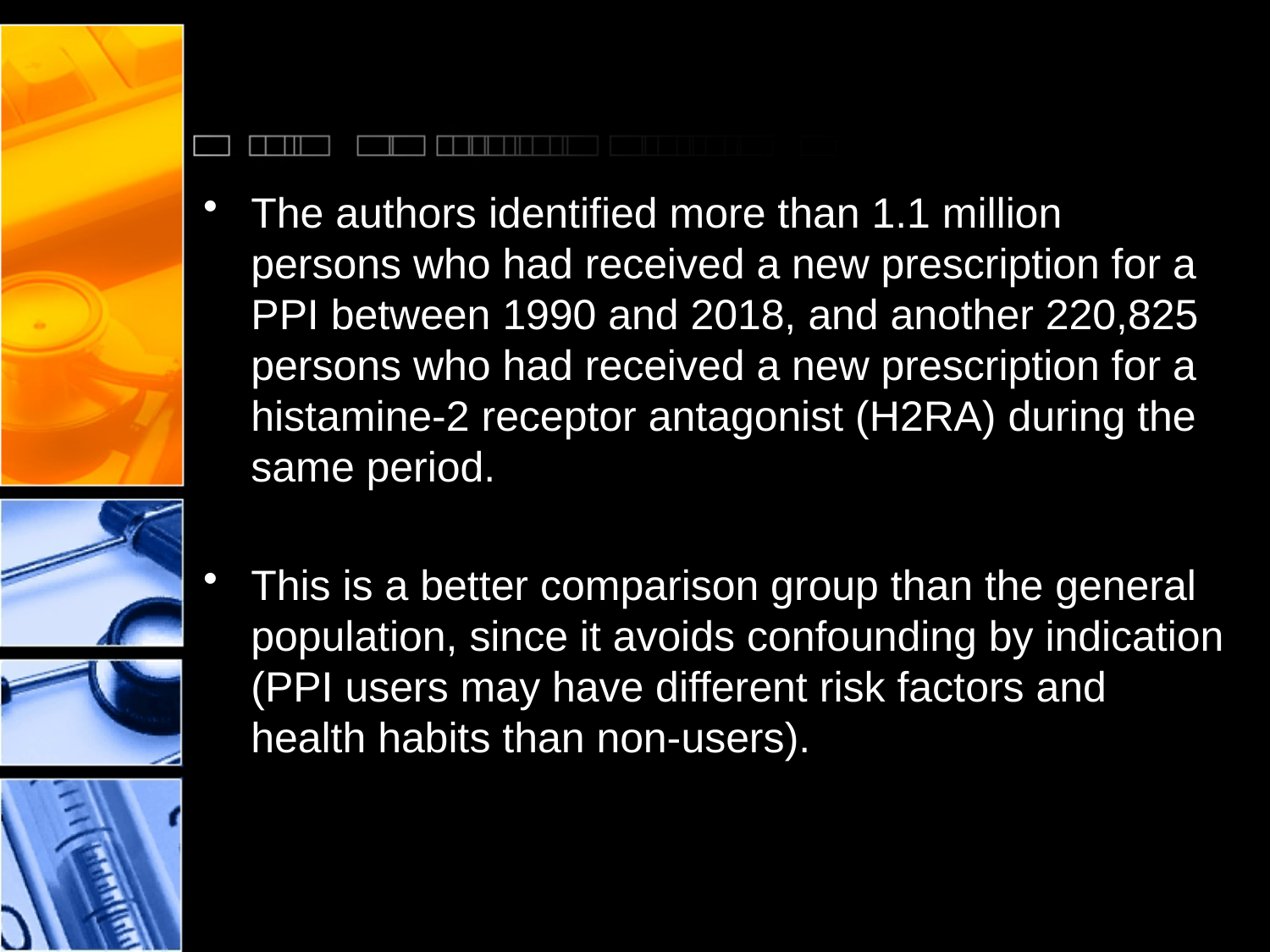

#
The authors identified more than 1.1 million persons who had received a new prescription for a PPI between 1990 and 2018, and another 220,825 persons who had received a new prescription for a histamine-2 receptor antagonist (H2RA) during the same period.

This is a better comparison group than the general population, since it avoids confounding by indication (PPI users may have different risk factors and health habits than non-users).